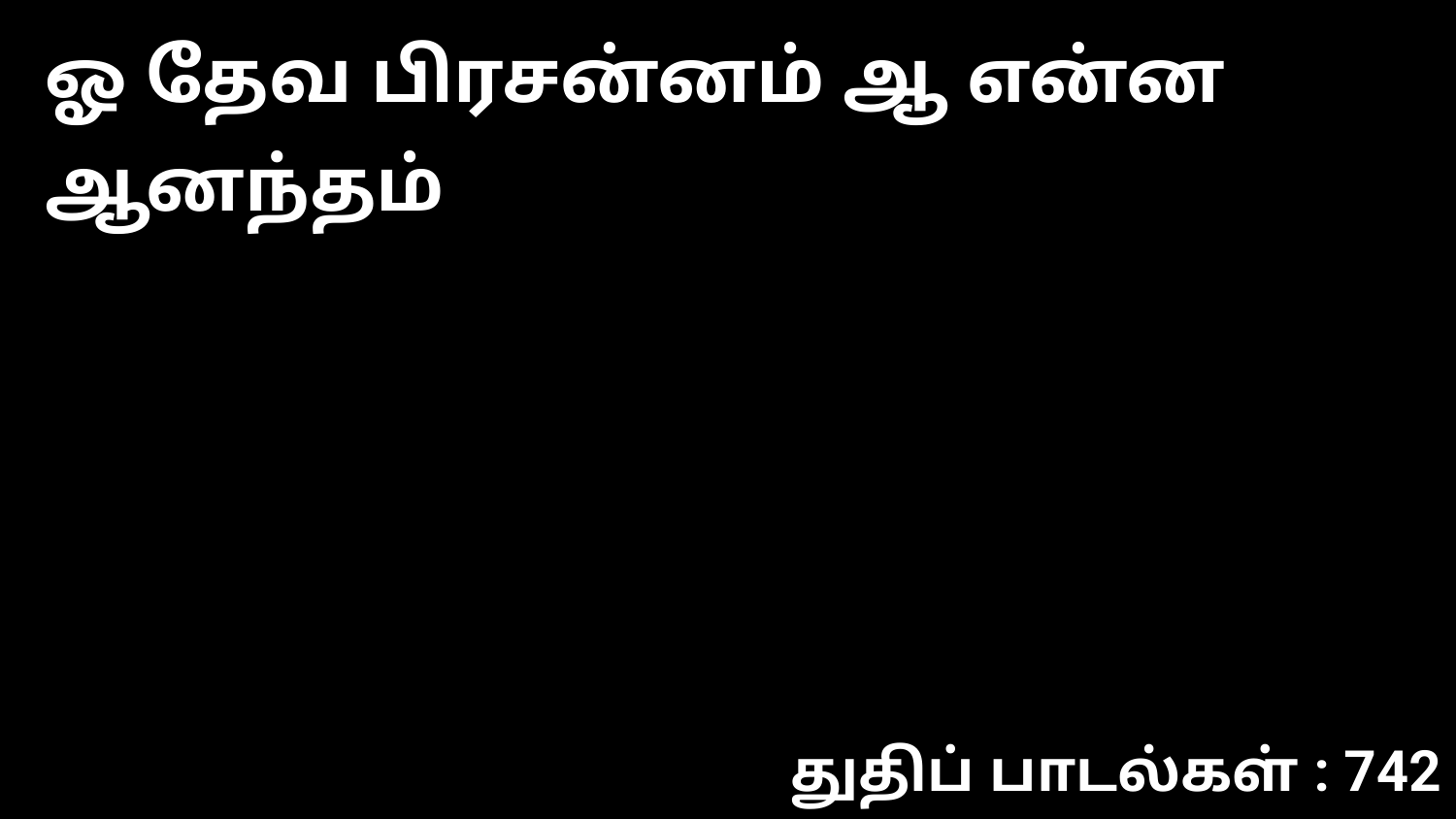

ஓ தேவ பிரசன்னம் ஆ என்ன ஆனந்தம்
துதிப் பாடல்கள் : 742